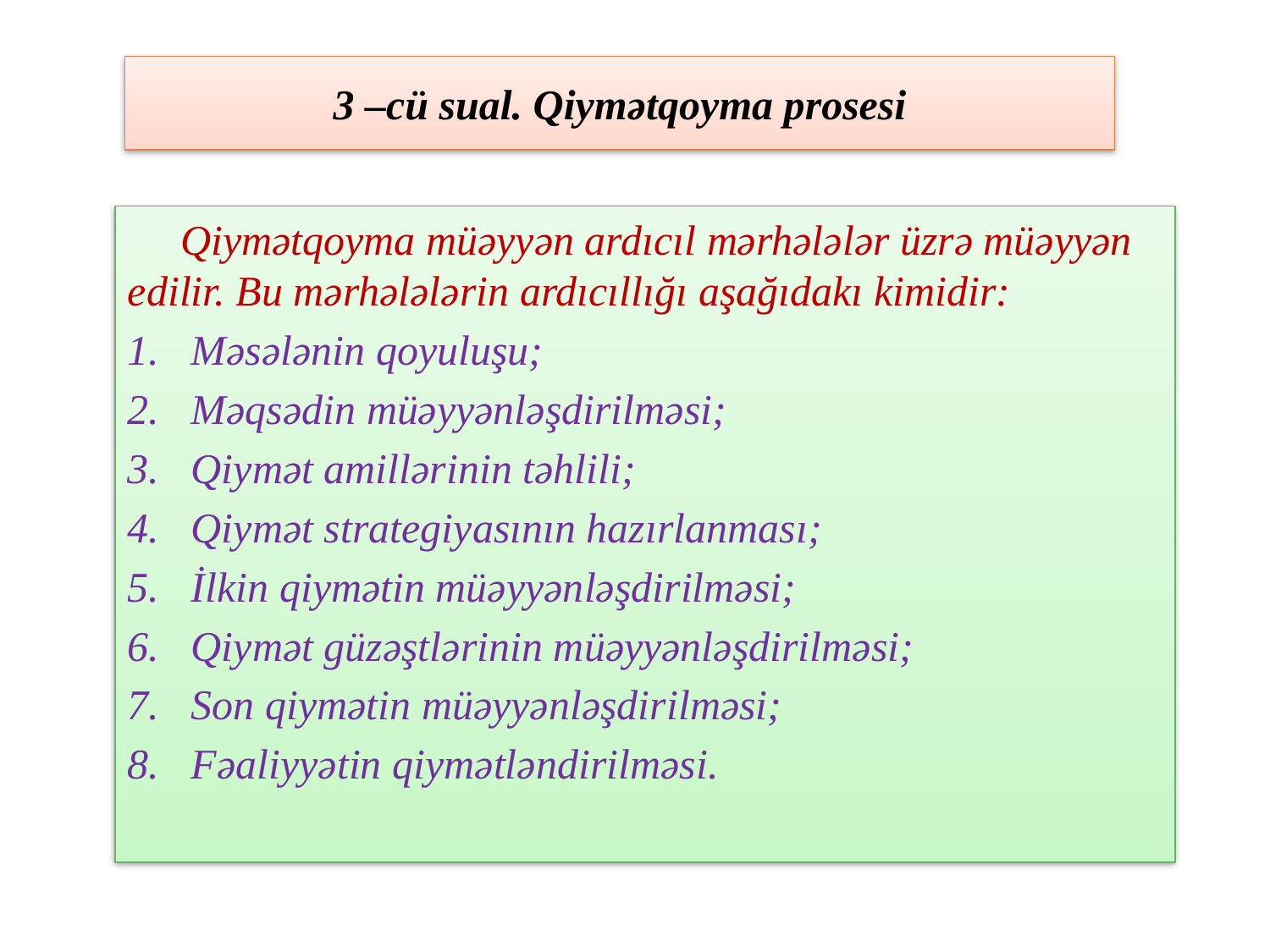

# 3 –cü sual. Qiymətqoyma prosesi
     Qiymətqoyma müəyyən ardıcıl mərhələlər üzrə müəyyən edilir. Bu mərhələlərin ardıcıllığı aşağıdakı kimidir:
Məsələnin qoyuluşu;
Məqsədin müəyyənləşdirilməsi;
Qiymət amillərinin təhlili;
Qiymət strategiyasının hazırlanması;
İlkin qiymətin müəyyənləşdirilməsi;
Qiymət güzəştlərinin müəyyənləşdirilməsi;
Son qiymətin müəyyənləşdirilməsi;
Fəaliyyətin qiymətləndirilməsi.